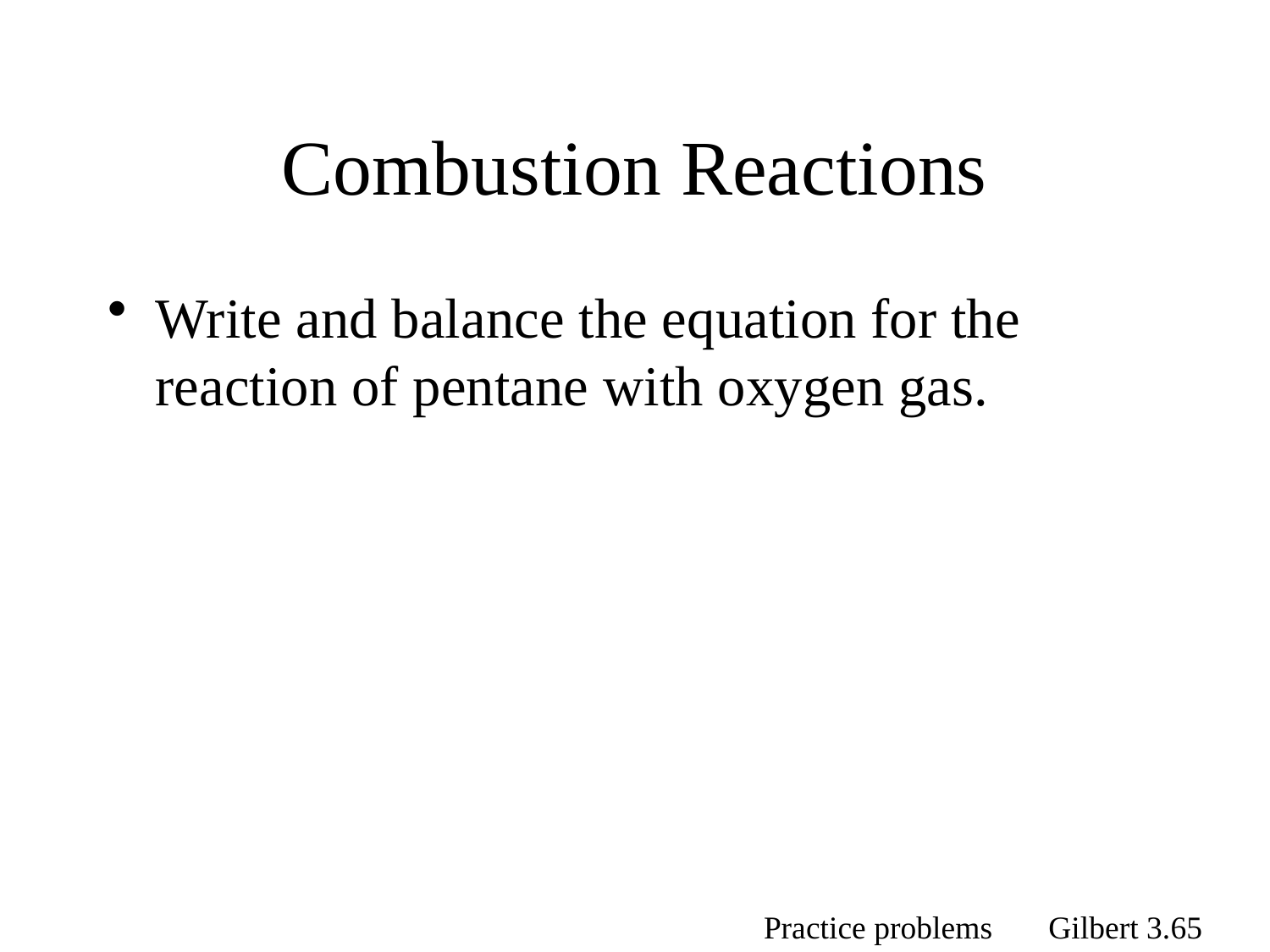

# Combustion Reactions
Write and balance the equation for the reaction of pentane with oxygen gas.
Practice problems       Gilbert 3.65